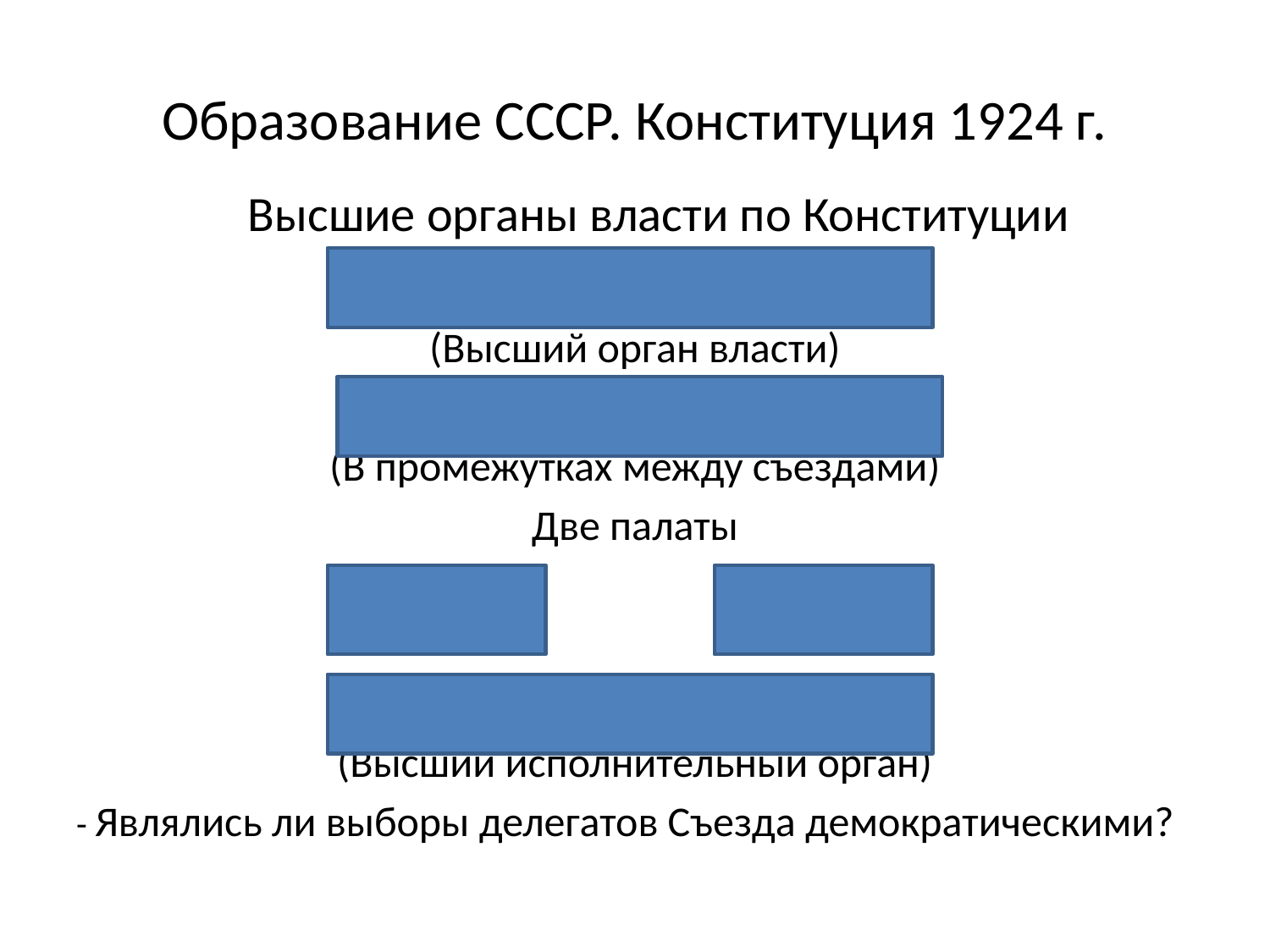

# Образование СССР. Конституция 1924 г.
	Высшие органы власти по Конституции

(Высший орган власти)

(В промежутках между съездами)
Две палаты

(Высший исполнительный орган)
- Являлись ли выборы делегатов Съезда демократическими?